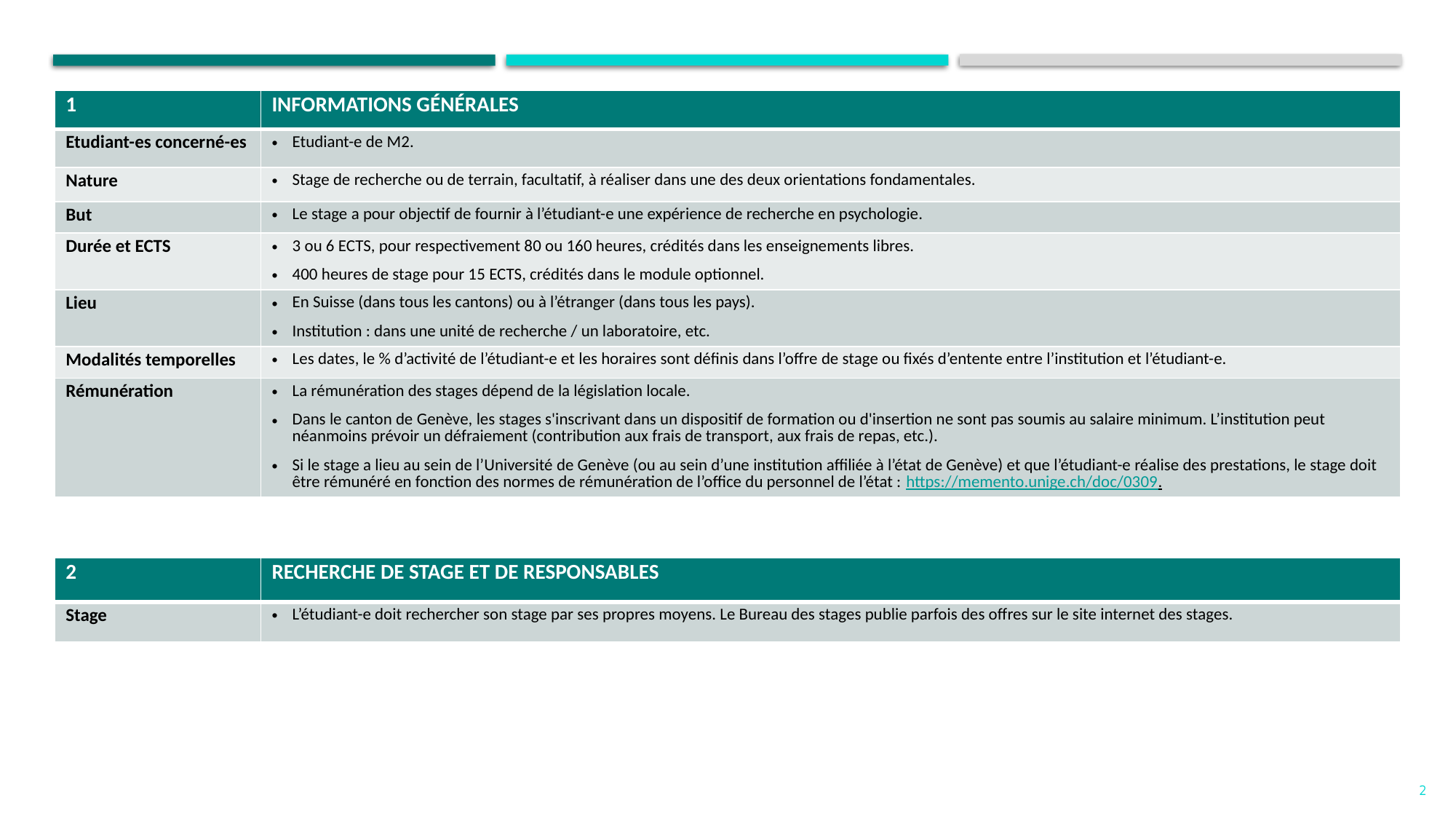

| 1 | INFORMATIONS GÉNÉRALES |
| --- | --- |
| Etudiant-es concerné-es | Etudiant-e de M2. |
| Nature | Stage de recherche ou de terrain, facultatif, à réaliser dans une des deux orientations fondamentales. |
| But | Le stage a pour objectif de fournir à l’étudiant-e une expérience de recherche en psychologie. |
| Durée et ECTS | 3 ou 6 ECTS, pour respectivement 80 ou 160 heures, crédités dans les enseignements libres. 400 heures de stage pour 15 ECTS, crédités dans le module optionnel. |
| Lieu | En Suisse (dans tous les cantons) ou à l’étranger (dans tous les pays). Institution : dans une unité de recherche / un laboratoire, etc. |
| Modalités temporelles | Les dates, le % d’activité de l’étudiant-e et les horaires sont définis dans l’offre de stage ou fixés d’entente entre l’institution et l’étudiant-e. |
| Rémunération | La rémunération des stages dépend de la législation locale. Dans le canton de Genève, les stages s'inscrivant dans un dispositif de formation ou d'insertion ne sont pas soumis au salaire minimum. L’institution peut néanmoins prévoir un défraiement (contribution aux frais de transport, aux frais de repas, etc.).   Si le stage a lieu au sein de l’Université de Genève (ou au sein d’une institution affiliée à l’état de Genève) et que l’étudiant-e réalise des prestations, le stage doit être rémunéré en fonction des normes de rémunération de l’office du personnel de l’état : https://memento.unige.ch/doc/0309. |
| 2 | RECHERCHE DE STAGE ET DE RESPONSABLES |
| --- | --- |
| Stage | L’étudiant-e doit rechercher son stage par ses propres moyens. Le Bureau des stages publie parfois des offres sur le site internet des stages. |
2